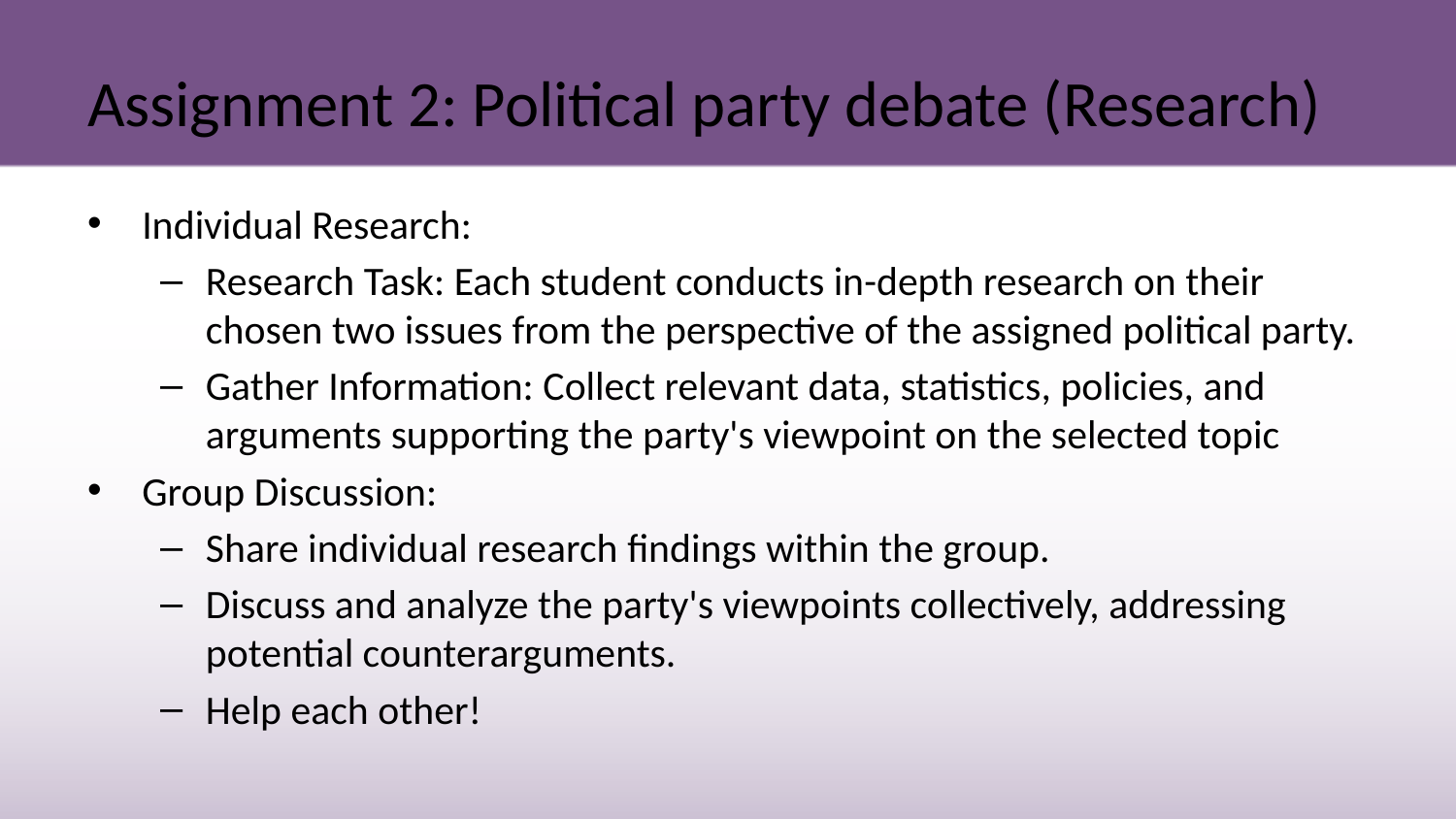

# Assignment 2: Political party debate (Research)
Individual Research:
Research Task: Each student conducts in-depth research on their chosen two issues from the perspective of the assigned political party.
Gather Information: Collect relevant data, statistics, policies, and arguments supporting the party's viewpoint on the selected topic
Group Discussion:
Share individual research findings within the group.
Discuss and analyze the party's viewpoints collectively, addressing potential counterarguments.
Help each other!